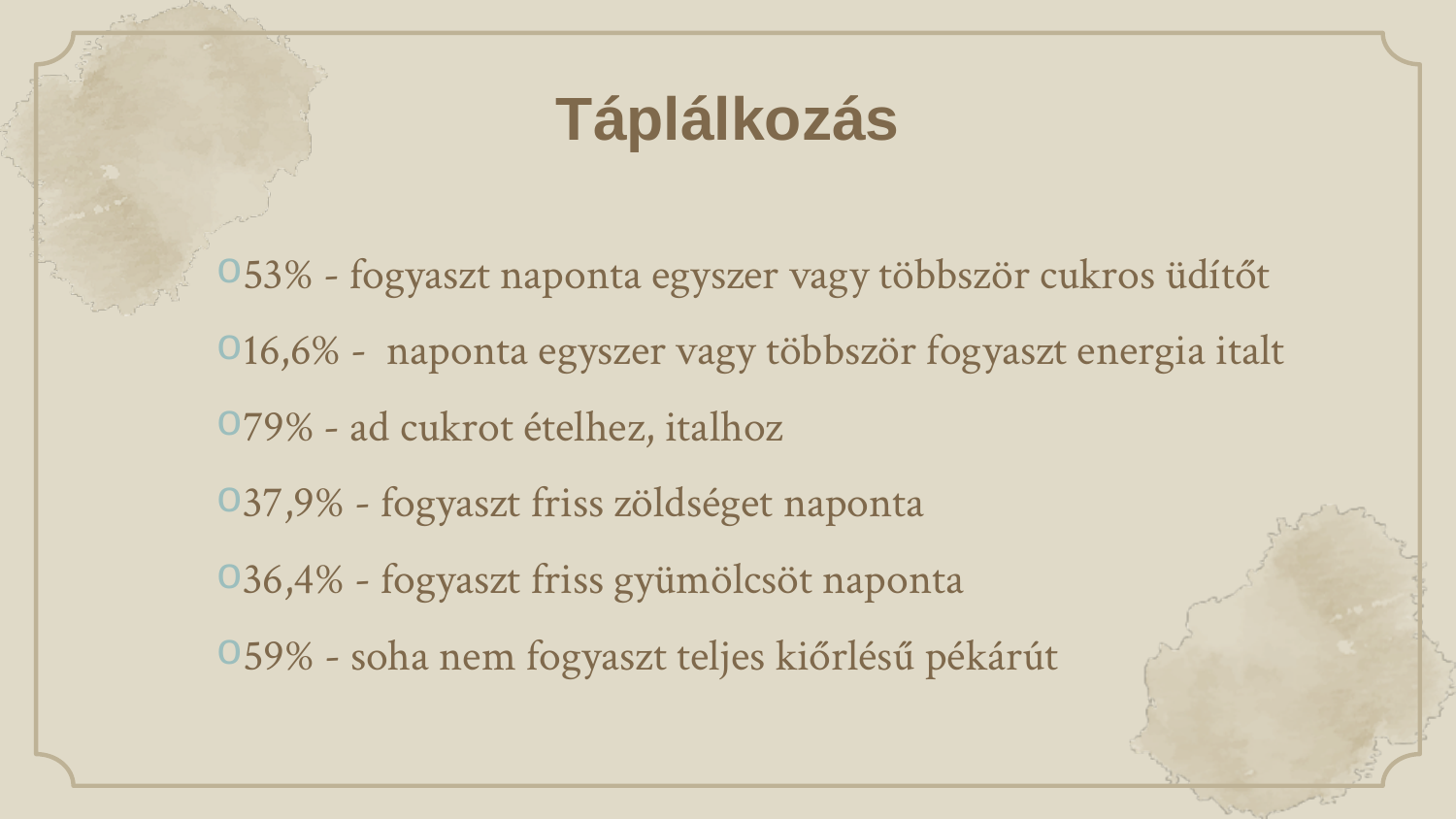

Táplálkozás
53% - fogyaszt naponta egyszer vagy többször cukros üdítőt
16,6% -  naponta egyszer vagy többször fogyaszt energia italt
79% - ad cukrot ételhez, italhoz
37,9% - fogyaszt friss zöldséget naponta
36,4% - fogyaszt friss gyümölcsöt naponta
59% - soha nem fogyaszt teljes kiőrlésű pékárút